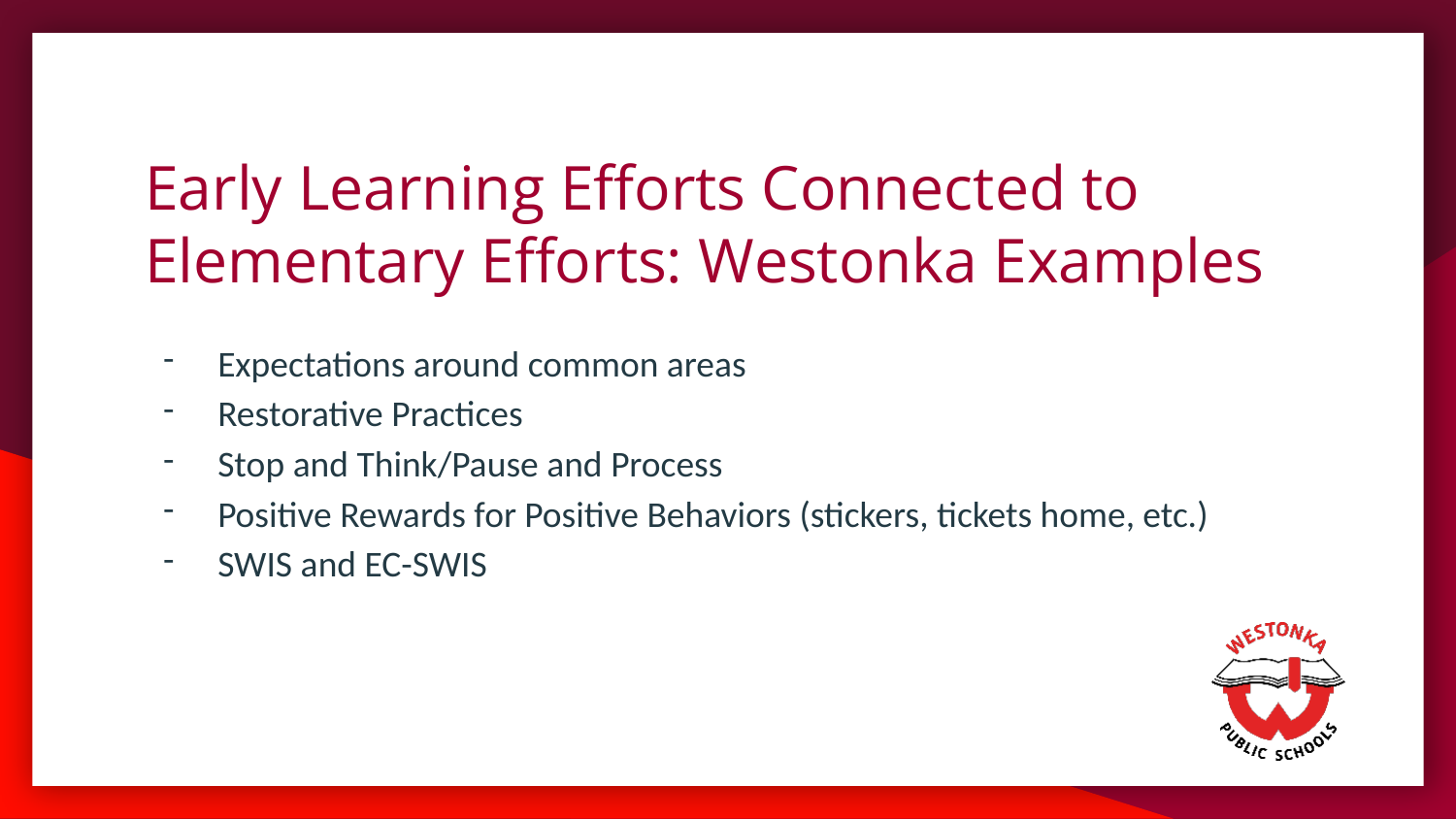

# Early Learning Efforts Connected to Elementary Efforts: Westonka Examples
Expectations around common areas
Restorative Practices
Stop and Think/Pause and Process
Positive Rewards for Positive Behaviors (stickers, tickets home, etc.)
SWIS and EC-SWIS